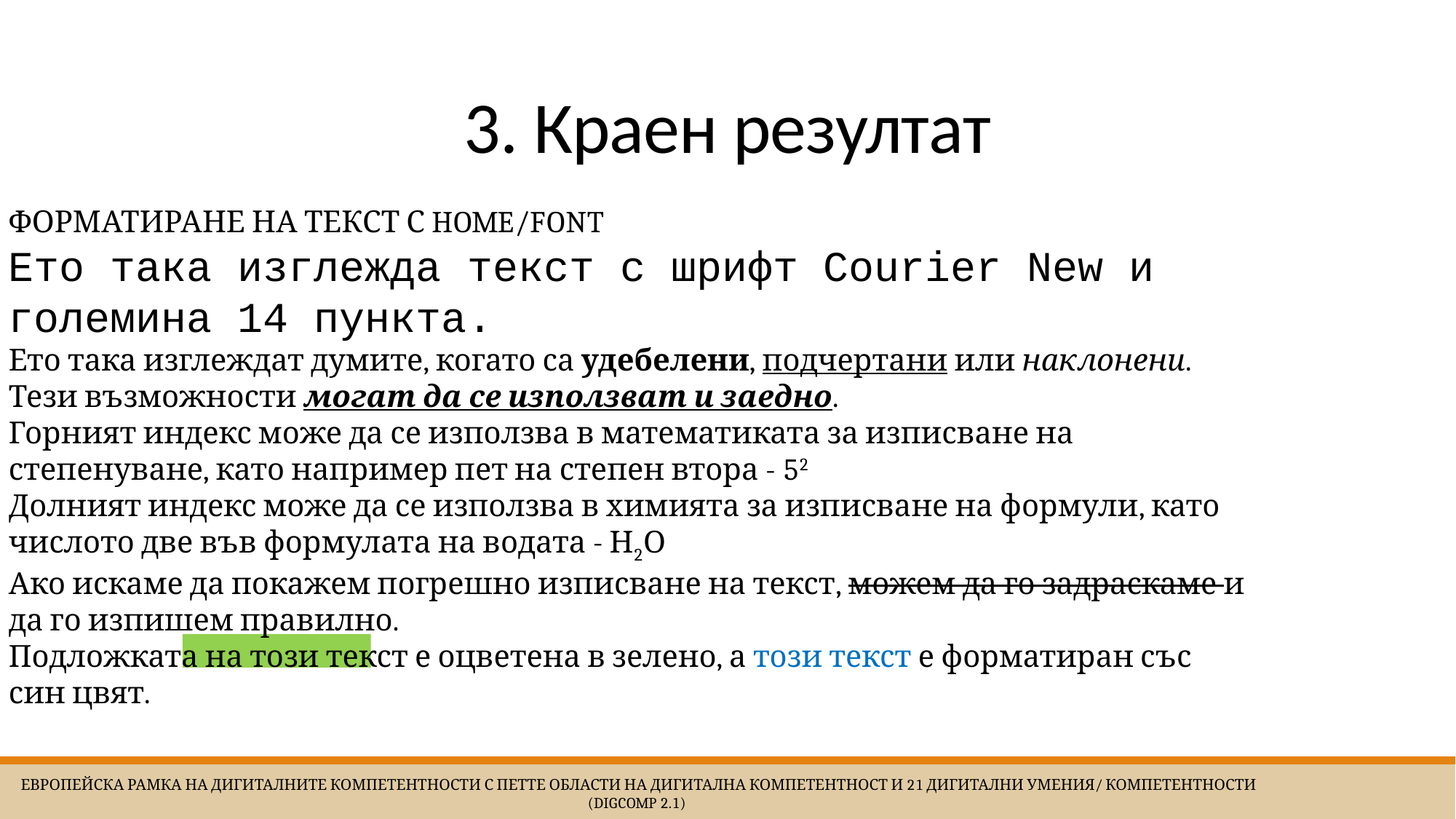

# 3. Краен резултат
ФОРМАТИРАНЕ НА ТЕКСТ С HOME/FONT
Ето така изглежда текст с шрифт Courier New и големина 14 пункта.
Ето така изглеждат думите, когато са удебелени, подчертани или наклонени. Тези възможности могат да се използват и заедно.
Горният индекс може да се използва в математиката за изписване на степенуване, като например пет на степен втора - 52
Долният индекс може да се използва в химията за изписване на формули, като числото две във формулата на водата - Н2О
Ако искаме да покажем погрешно изписване на текст, можем да го задраскаме и да го изпишем правилно.
Подложката на този текст е оцветена в зелено, а този текст е форматиран със син цвят.

 Европейска Рамка на дигиталните компетентности с петте области на дигитална компетентност и 21 дигитални умения/ компетентности (DigComp 2.1)